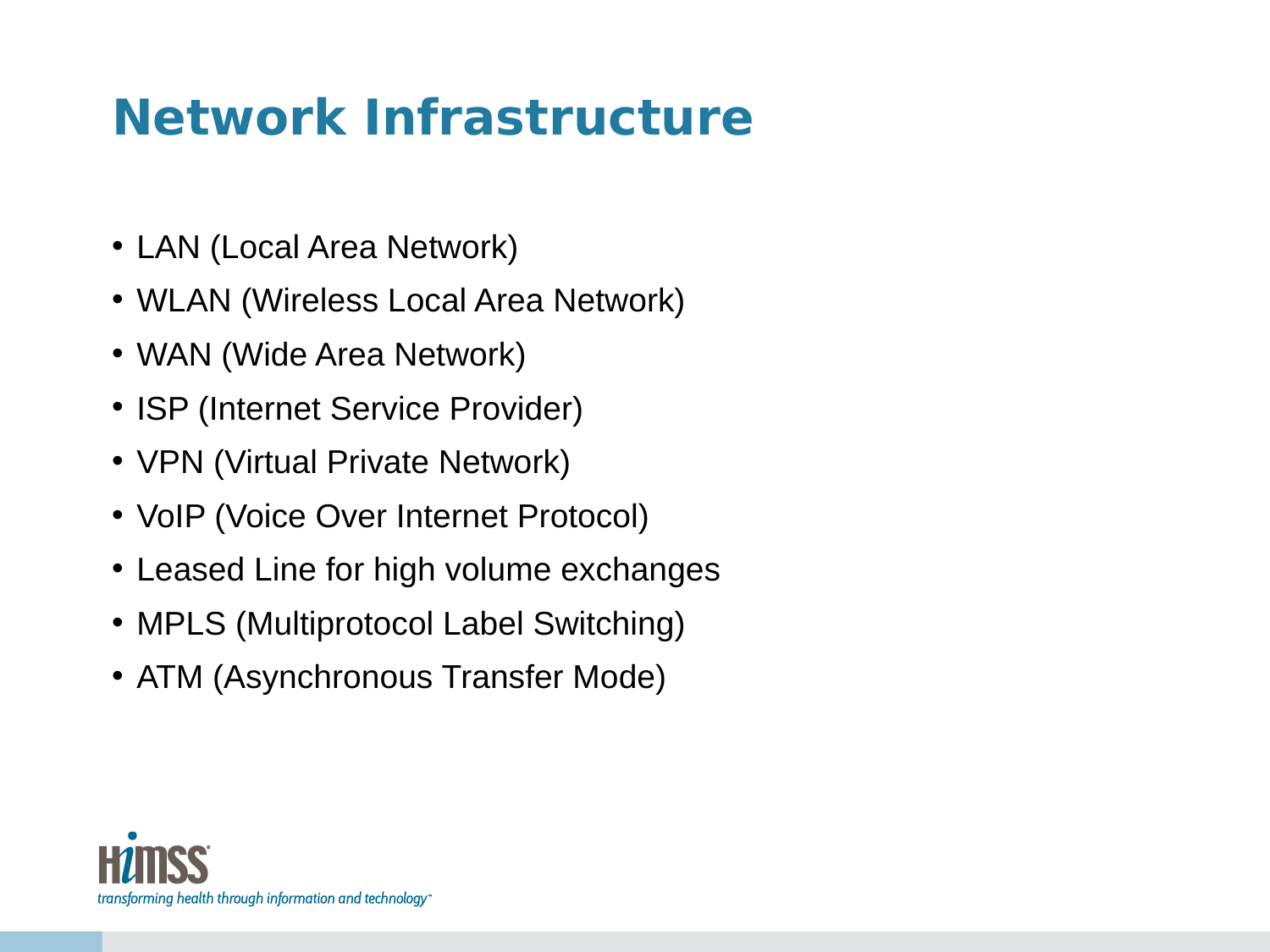

# Network Infrastructure
LAN (Local Area Network)
WLAN (Wireless Local Area Network)
WAN (Wide Area Network)
ISP (Internet Service Provider)
VPN (Virtual Private Network)
VoIP (Voice Over Internet Protocol)
Leased Line for high volume exchanges
MPLS (Multiprotocol Label Switching)
ATM (Asynchronous Transfer Mode)